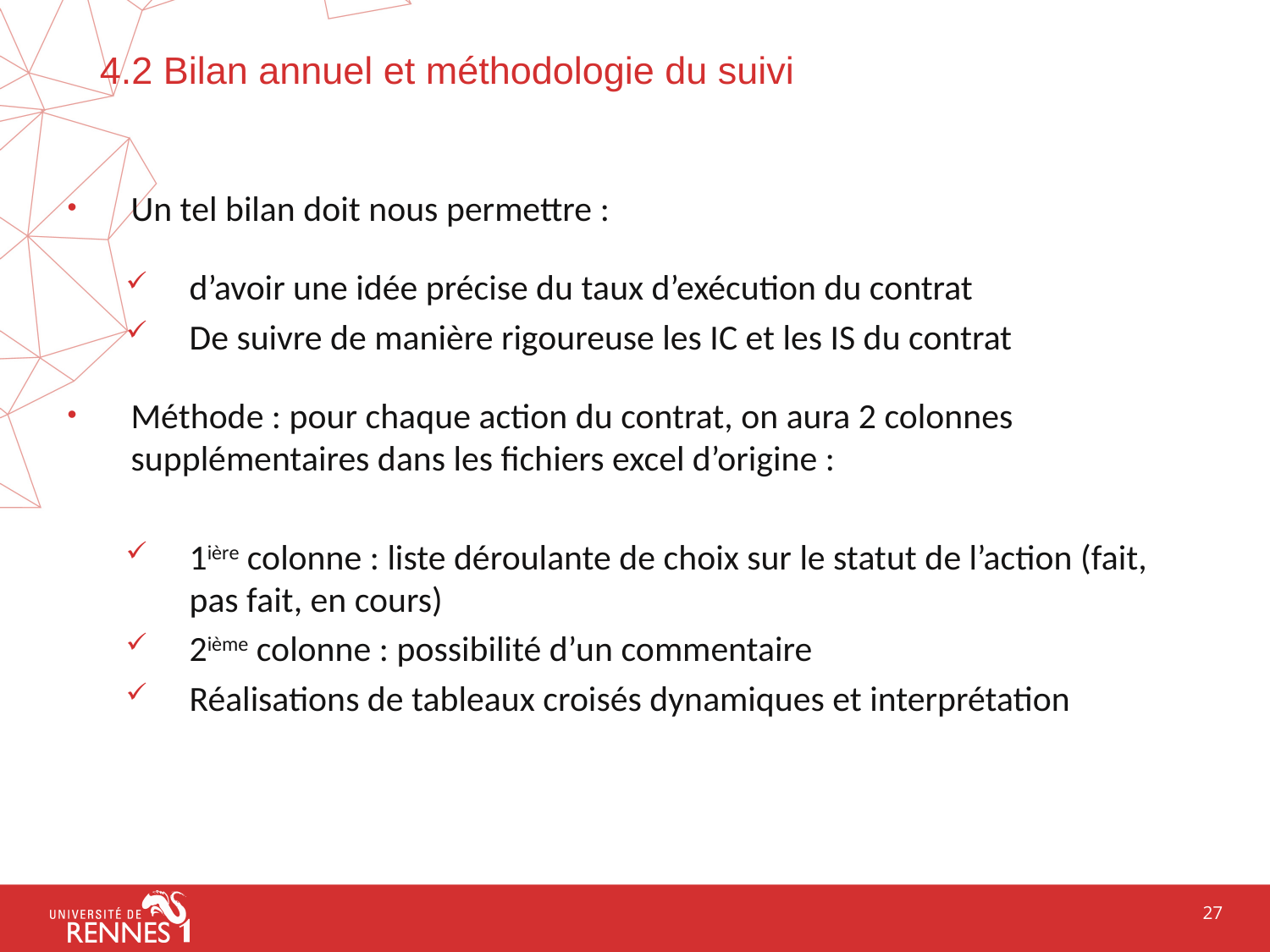

# 4.2 Bilan annuel et méthodologie du suivi

Un tel bilan doit nous permettre :

d’avoir une idée précise du taux d’exécution du contrat
De suivre de manière rigoureuse les IC et les IS du contrat

Méthode : pour chaque action du contrat, on aura 2 colonnes supplémentaires dans les fichiers excel d’origine :

1ière colonne : liste déroulante de choix sur le statut de l’action (fait, pas fait, en cours)
2ième colonne : possibilité d’un commentaire
Réalisations de tableaux croisés dynamiques et interprétation

27